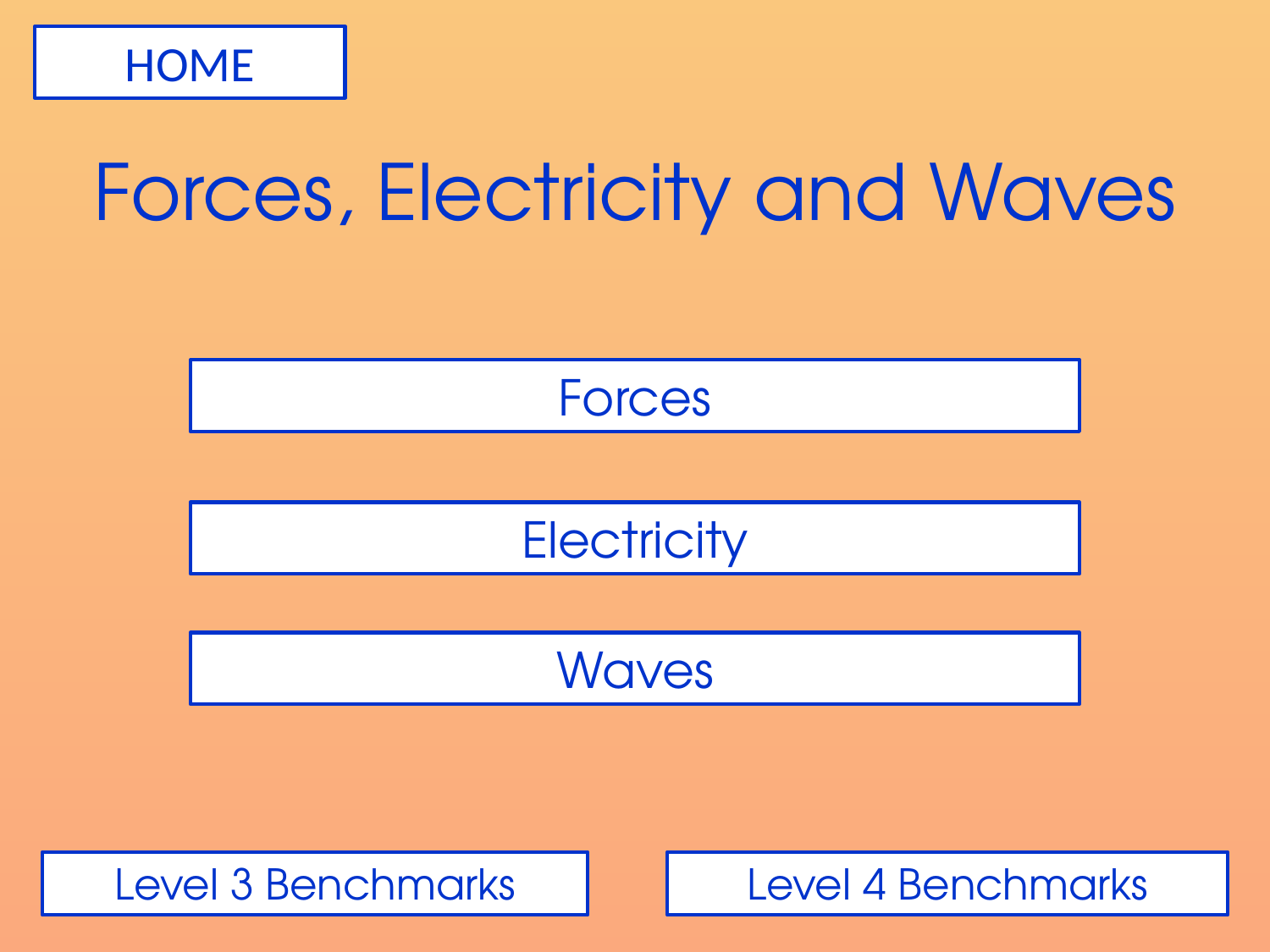

HOME
# Forces, Electricity and Waves
Forces
Electricity
Waves
Level 3 Benchmarks
Level 4 Benchmarks